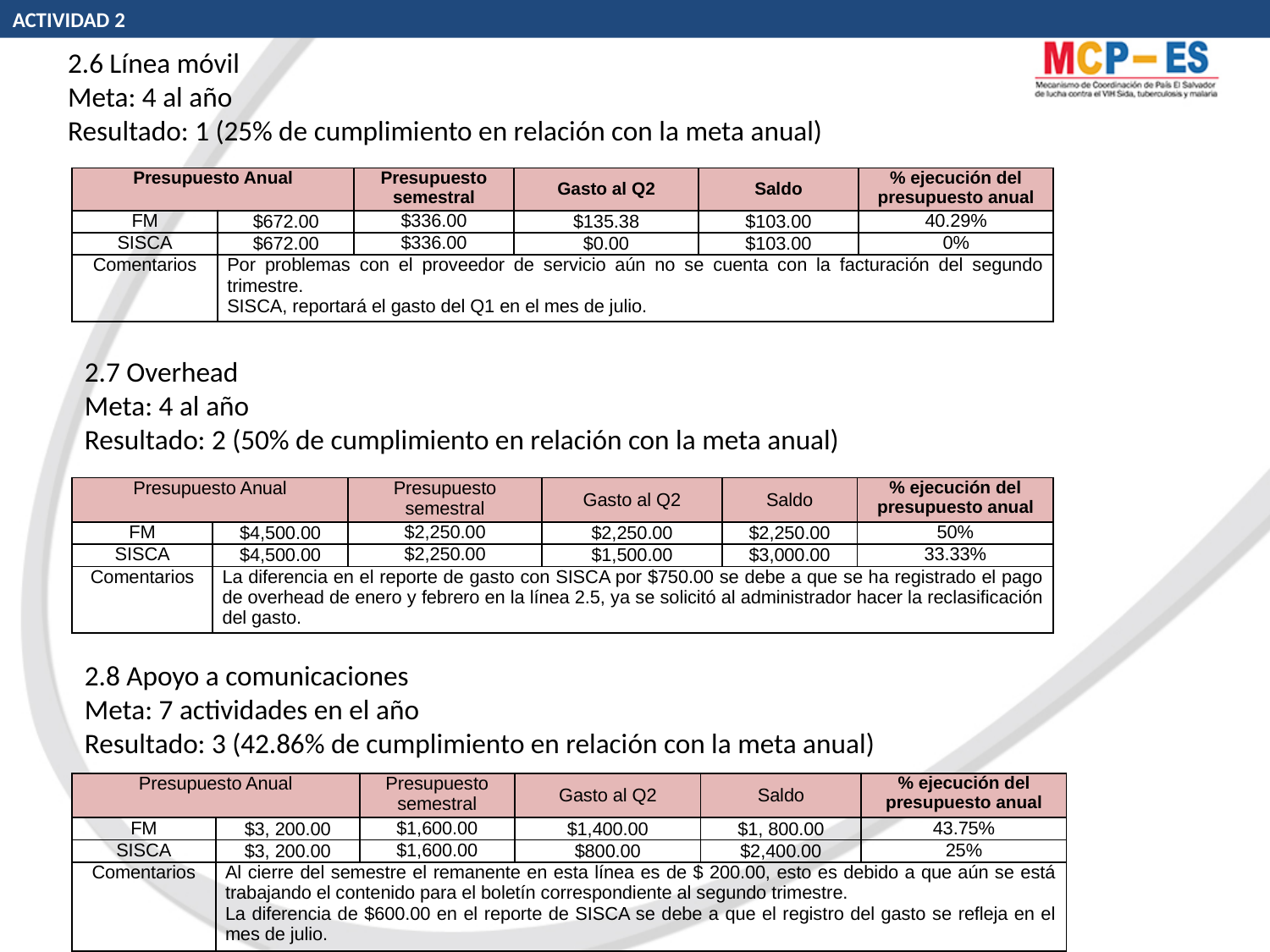

ACTIVIDAD 2
2.6 Línea móvil
Meta: 4 al año
Resultado: 1 (25% de cumplimiento en relación con la meta anual)
| Presupuesto Anual |  | Presupuesto semestral | Gasto al Q2 | Saldo | % ejecución del presupuesto anual |
| --- | --- | --- | --- | --- | --- |
| FM | $672.00 | $336.00 | $135.38 | $103.00 | 40.29% |
| SISCA | $672.00 | $336.00 | $0.00 | $103.00 | 0% |
| Comentarios | Por problemas con el proveedor de servicio aún no se cuenta con la facturación del segundo trimestre. SISCA, reportará el gasto del Q1 en el mes de julio. |  |  |  |  |
2.7 Overhead
Meta: 4 al año
Resultado: 2 (50% de cumplimiento en relación con la meta anual)
| Presupuesto Anual |  | Presupuesto semestral | Gasto al Q2 | Saldo | % ejecución del presupuesto anual |
| --- | --- | --- | --- | --- | --- |
| FM | $4,500.00 | $2,250.00 | $2,250.00 | $2,250.00 | 50% |
| SISCA | $4,500.00 | $2,250.00 | $1,500.00 | $3,000.00 | 33.33% |
| Comentarios | La diferencia en el reporte de gasto con SISCA por $750.00 se debe a que se ha registrado el pago de overhead de enero y febrero en la línea 2.5, ya se solicitó al administrador hacer la reclasificación del gasto. |  |  |  |  |
2.8 Apoyo a comunicaciones
Meta: 7 actividades en el año
Resultado: 3 (42.86% de cumplimiento en relación con la meta anual)
| Presupuesto Anual |  | Presupuesto semestral | Gasto al Q2 | Saldo | % ejecución del presupuesto anual |
| --- | --- | --- | --- | --- | --- |
| FM | $3, 200.00 | $1,600.00 | $1,400.00 | $1, 800.00 | 43.75% |
| SISCA | $3, 200.00 | $1,600.00 | $800.00 | $2,400.00 | 25% |
| Comentarios | Al cierre del semestre el remanente en esta línea es de $ 200.00, esto es debido a que aún se está trabajando el contenido para el boletín correspondiente al segundo trimestre. La diferencia de $600.00 en el reporte de SISCA se debe a que el registro del gasto se refleja en el mes de julio. |  |  |  |  |